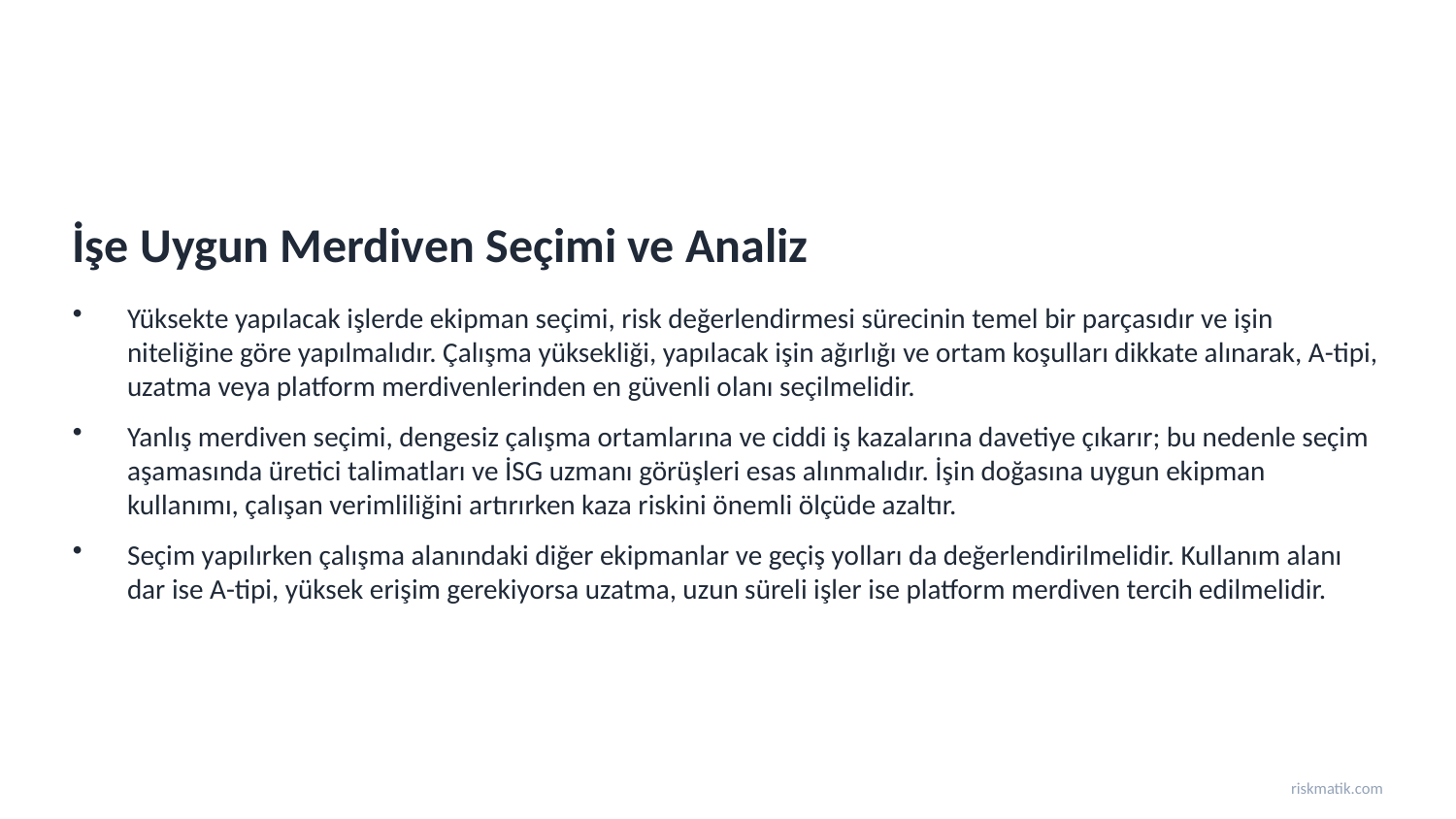

İşe Uygun Merdiven Seçimi ve Analiz
Yüksekte yapılacak işlerde ekipman seçimi, risk değerlendirmesi sürecinin temel bir parçasıdır ve işin niteliğine göre yapılmalıdır. Çalışma yüksekliği, yapılacak işin ağırlığı ve ortam koşulları dikkate alınarak, A-tipi, uzatma veya platform merdivenlerinden en güvenli olanı seçilmelidir.
Yanlış merdiven seçimi, dengesiz çalışma ortamlarına ve ciddi iş kazalarına davetiye çıkarır; bu nedenle seçim aşamasında üretici talimatları ve İSG uzmanı görüşleri esas alınmalıdır. İşin doğasına uygun ekipman kullanımı, çalışan verimliliğini artırırken kaza riskini önemli ölçüde azaltır.
Seçim yapılırken çalışma alanındaki diğer ekipmanlar ve geçiş yolları da değerlendirilmelidir. Kullanım alanı dar ise A-tipi, yüksek erişim gerekiyorsa uzatma, uzun süreli işler ise platform merdiven tercih edilmelidir.
riskmatik.com